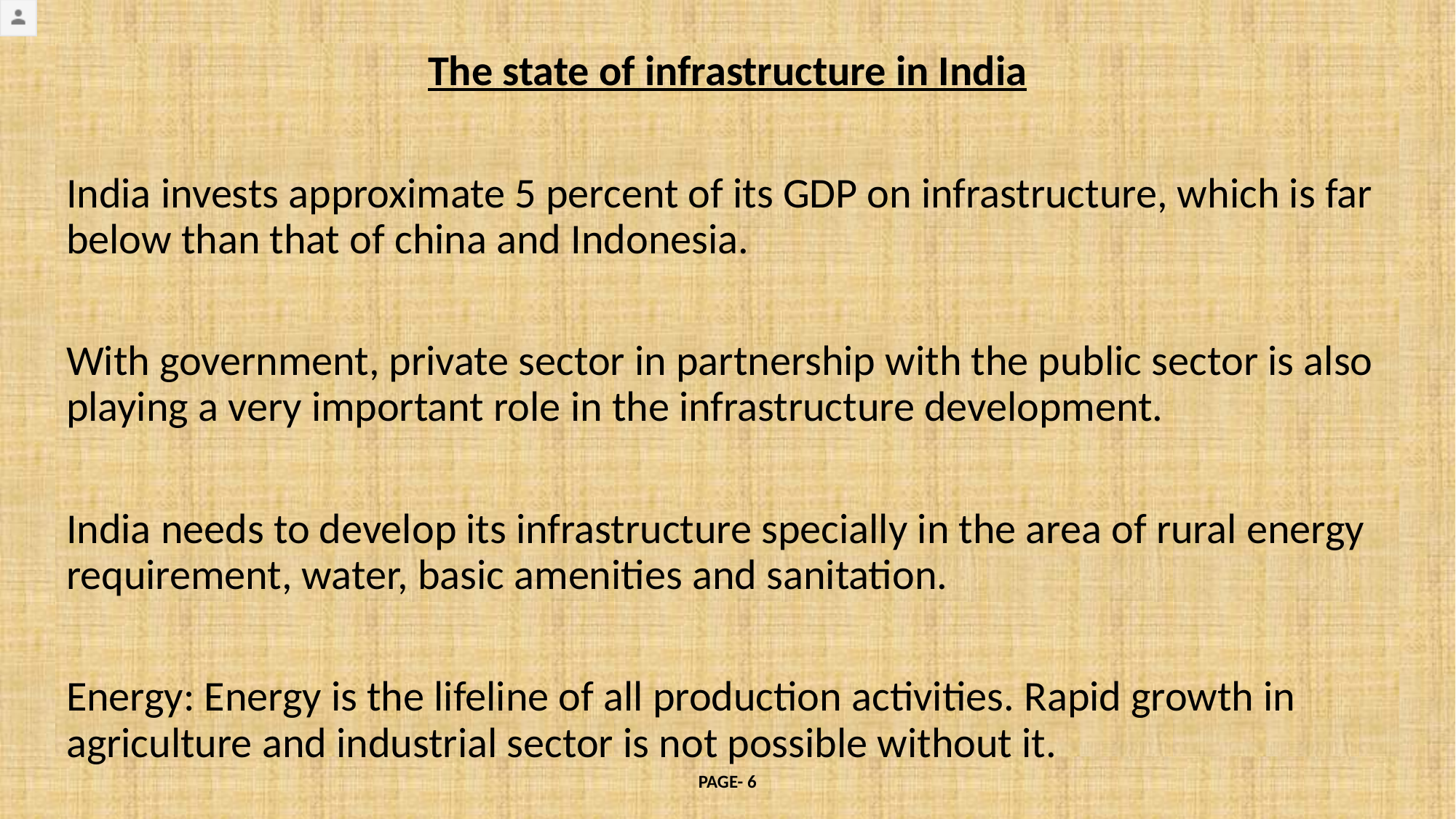

#
The state of infrastructure in India

India invests approximate 5 percent of its GDP on infrastructure, which is far below than that of china and Indonesia.

With government, private sector in partnership with the public sector is also playing a very important role in the infrastructure development.

India needs to develop its infrastructure specially in the area of rural energy requirement, water, basic amenities and sanitation.

Energy: Energy is the lifeline of all production activities. Rapid growth in agriculture and industrial sector is not possible without it.

PAGE- 6